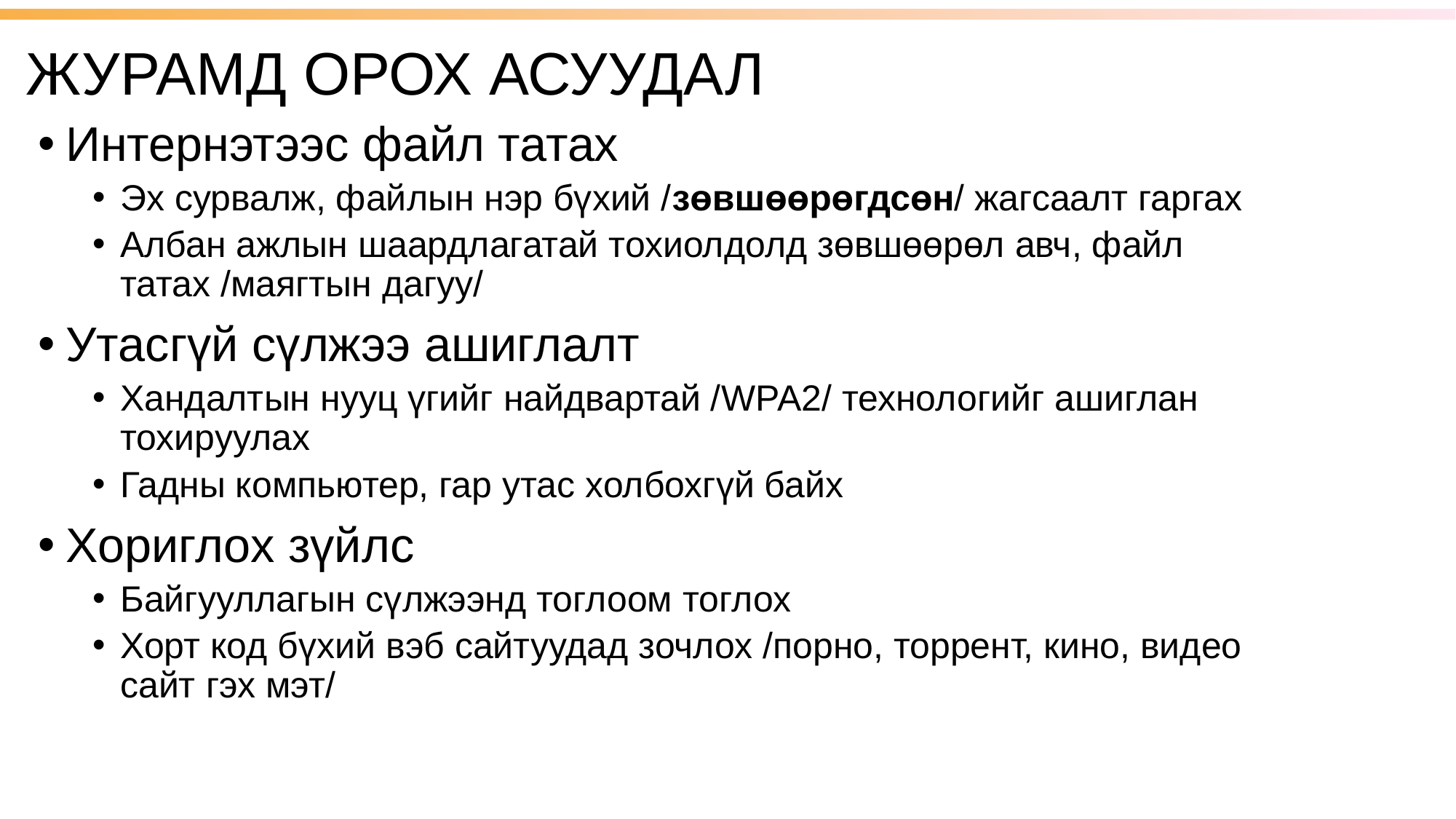

ЖУРАМД ОРОХ АСУУДАЛ
Интернэтээс файл татах
Эх сурвалж, файлын нэр бүхий /зөвшөөрөгдсөн/ жагсаалт гаргах
Албан ажлын шаардлагатай тохиолдолд зөвшөөрөл авч, файл татах /маягтын дагуу/
Утасгүй сүлжээ ашиглалт
Хандалтын нууц үгийг найдвартай /WPA2/ технологийг ашиглан тохируулах
Гадны компьютер, гар утас холбохгүй байх
Хориглох зүйлс
Байгууллагын сүлжээнд тоглоом тоглох
Хорт код бүхий вэб сайтуудад зочлох /порно, торрент, кино, видео сайт гэх мэт/